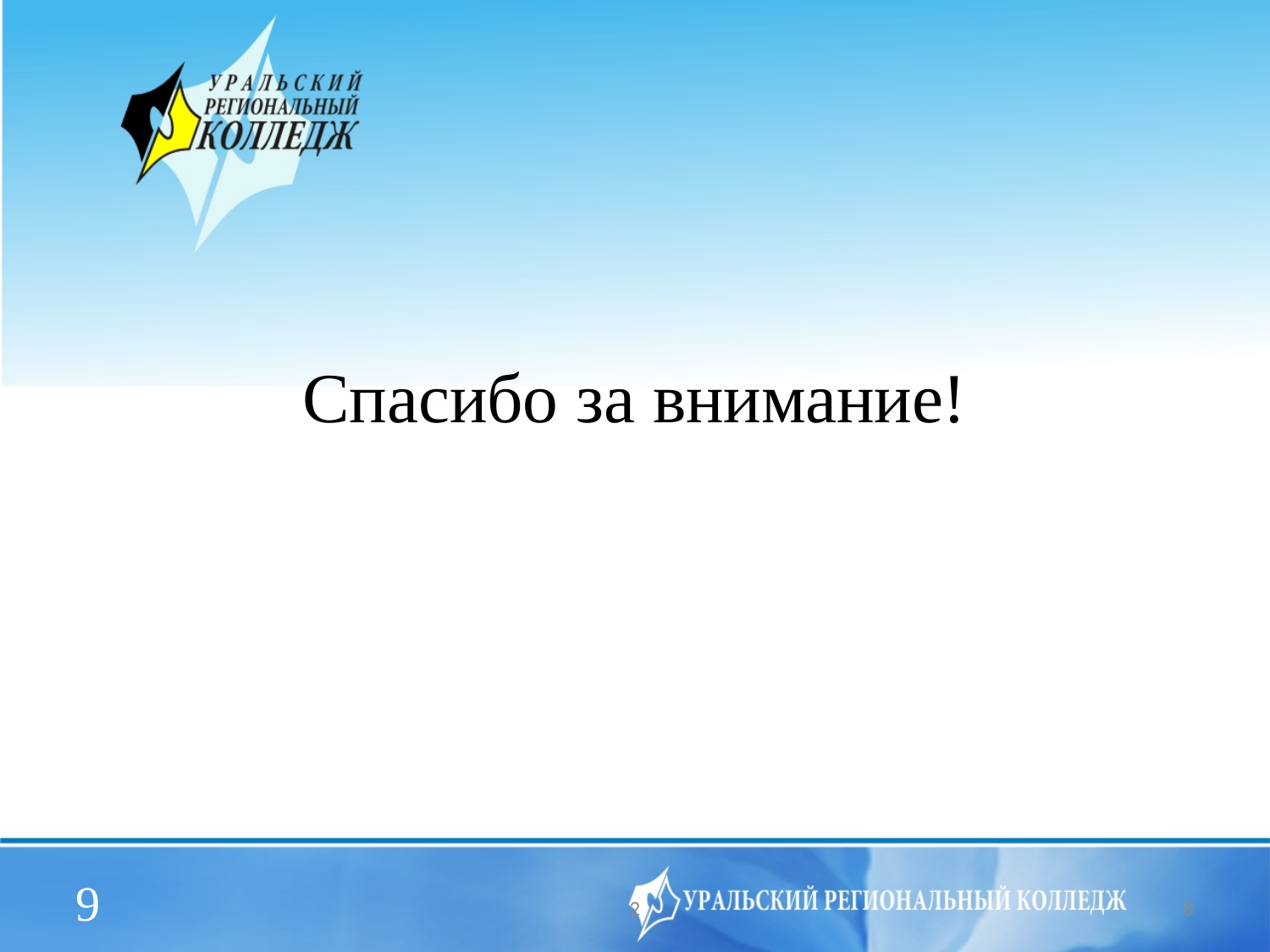

#
Спасибо за внимание!
9

2
8